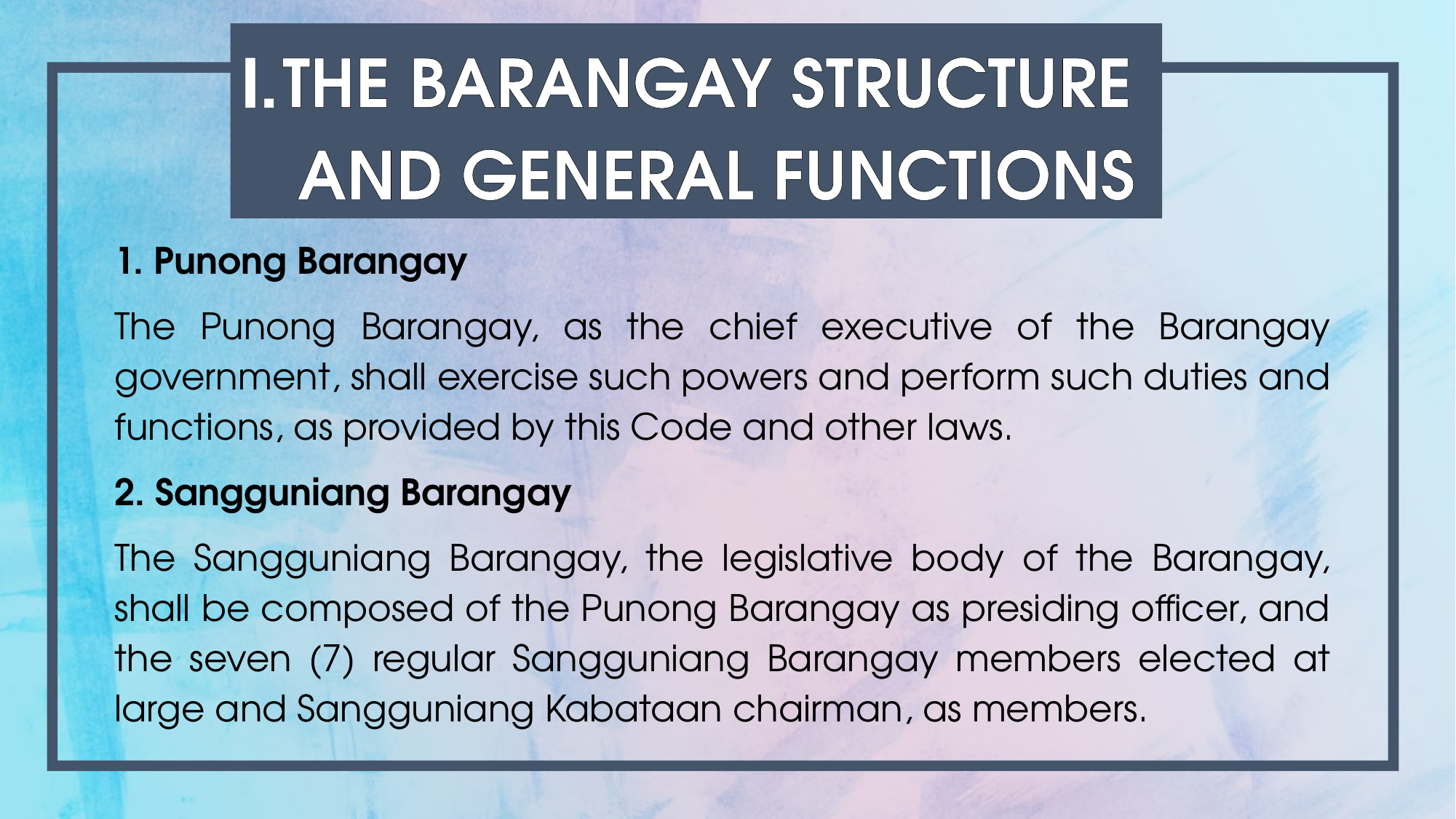

THE BARANGAY STRUCTURE
AND GENERAL FUNCTIONS

1. Punong Barangay
The Punong Barangay, as the chief executive of the Barangay government, shall exercise such powers and perform such duties and functions, as provided by this Code and other laws.
2. Sangguniang Barangay
The Sangguniang Barangay, the legislative body of the Barangay, shall be composed of the Punong Barangay as presiding officer, and the seven (7) regular Sangguniang Barangay members elected at large and Sangguniang Kabataan chairman, as members.